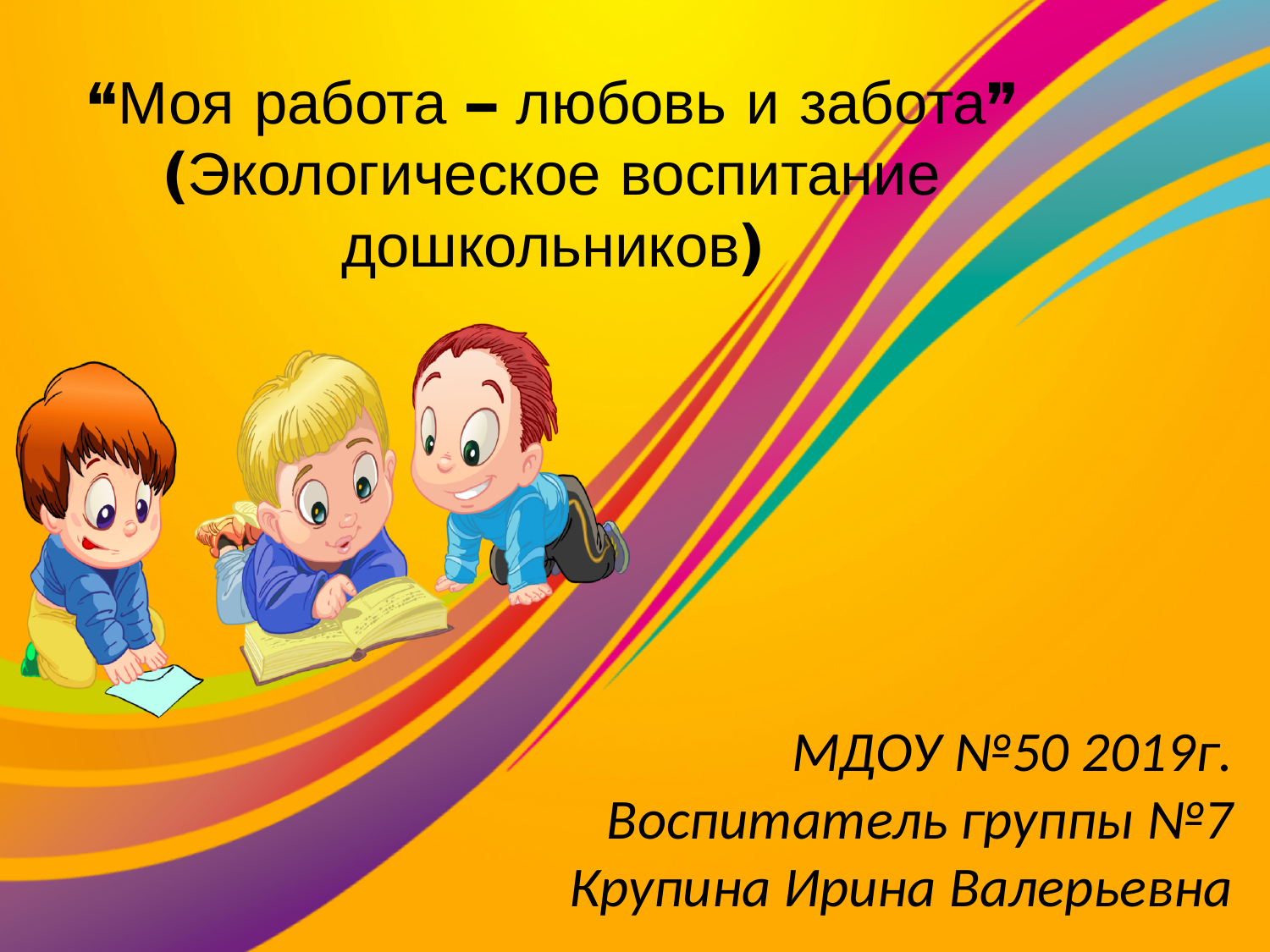

# “Моя работа – любовь и забота” (Экологическое воспитание дошкольников)
МДОУ №50 2019г.
Воспитатель группы №7
Крупина Ирина Валерьевна